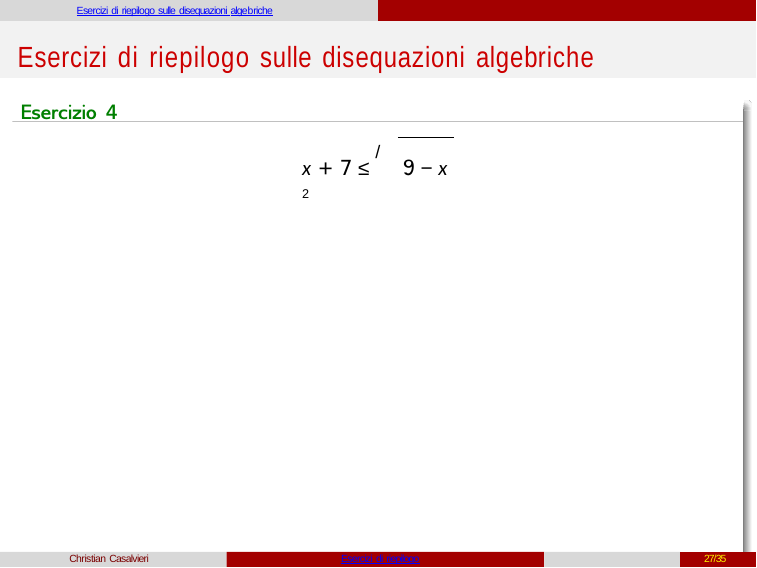

Esercizi di riepilogo sulle disequazioni algebriche

# Esercizi di riepilogo sulle disequazioni algebriche
Esercizio 4
x + 7 ≤ /9 − x 2

Christian Casalvieri
Esercizi di riepilogo
27/35